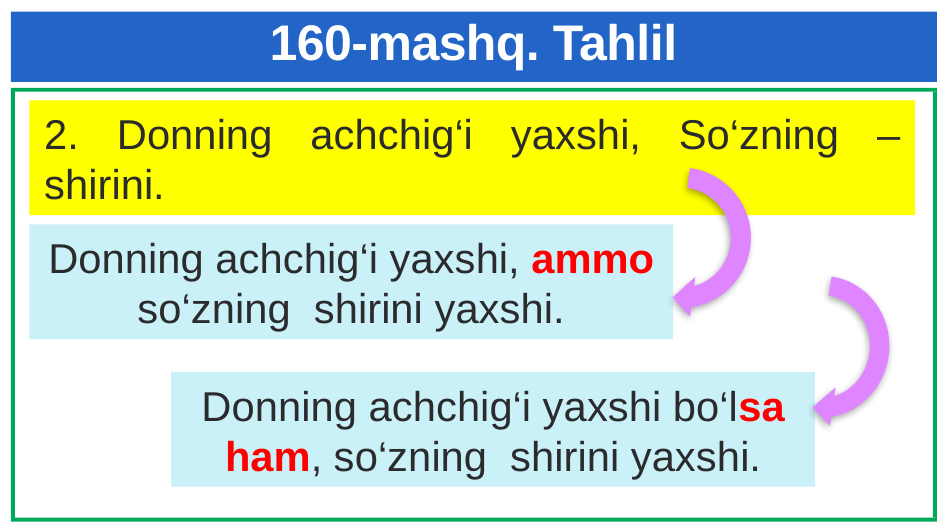

# 160-mashq. Tahlil
2. Donning achchig‘i yaxshi, So‘zning – shirini.

Donning achchig‘i yaxshi, ammo so‘zning  shirini yaxshi.

Donning achchig‘i yaxshi bo‘lsa ham, so‘zning  shirini yaxshi.